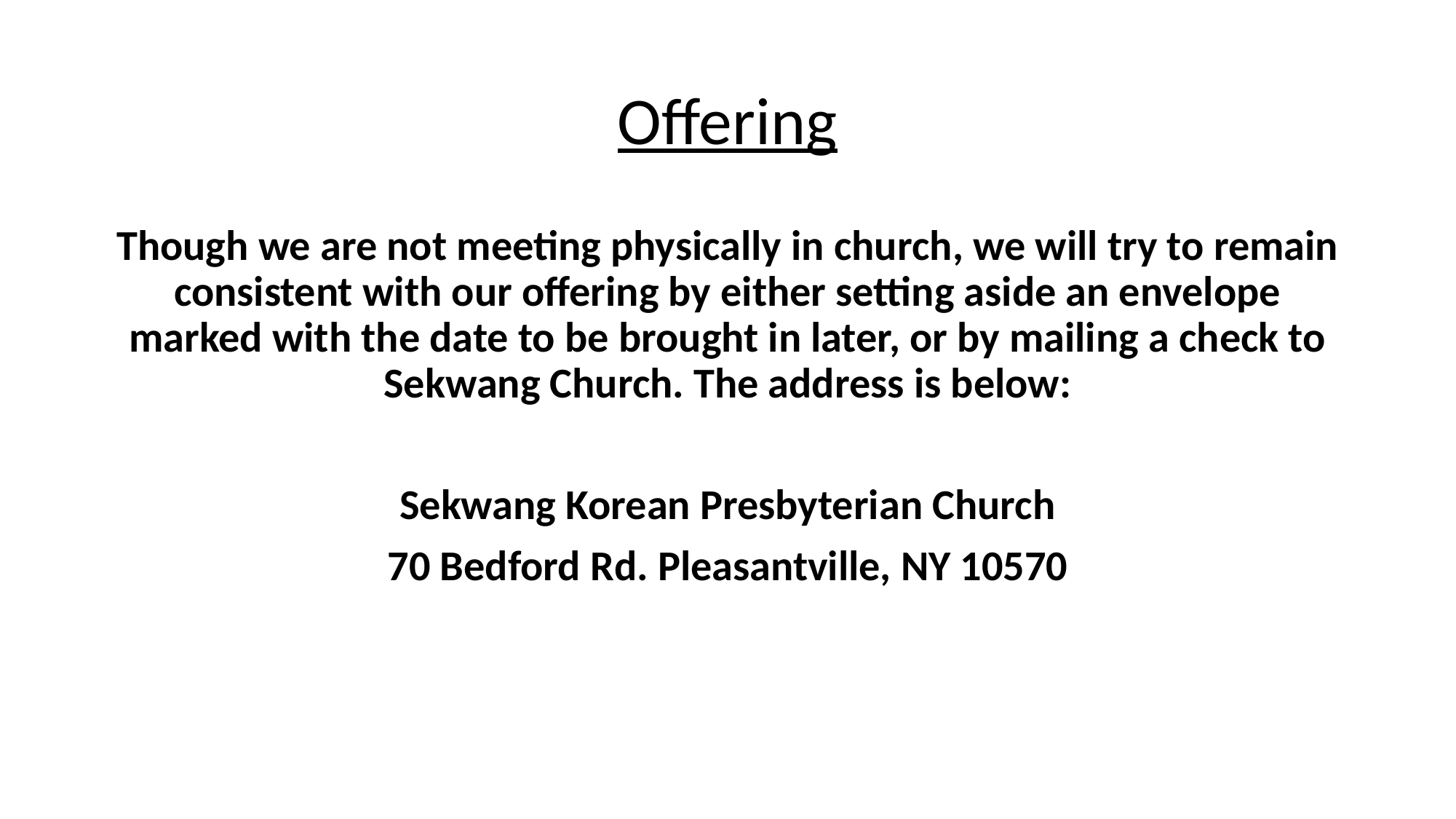

# Offering
Though we are not meeting physically in church, we will try to remain consistent with our offering by either setting aside an envelope marked with the date to be brought in later, or by mailing a check to Sekwang Church. The address is below:

Sekwang Korean Presbyterian Church
70 Bedford Rd. Pleasantville, NY 10570